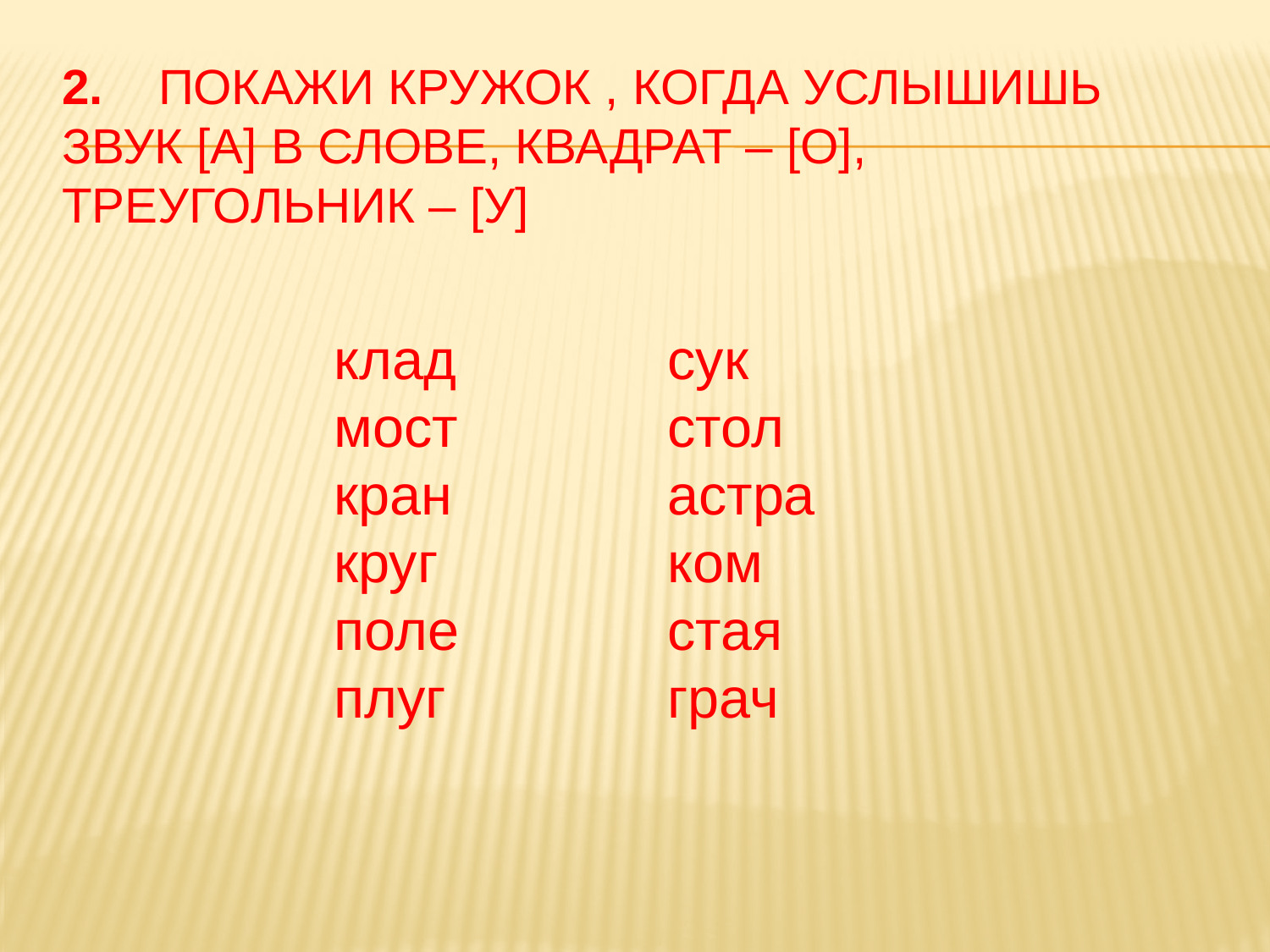

# 2.    Покажи кружок , когда услышишь звук [а] в слове, квадрат – [о], треугольник – [у]
клад
мост
кран
круг
поле
плуг
сук
стол
астра
ком
стая
грач